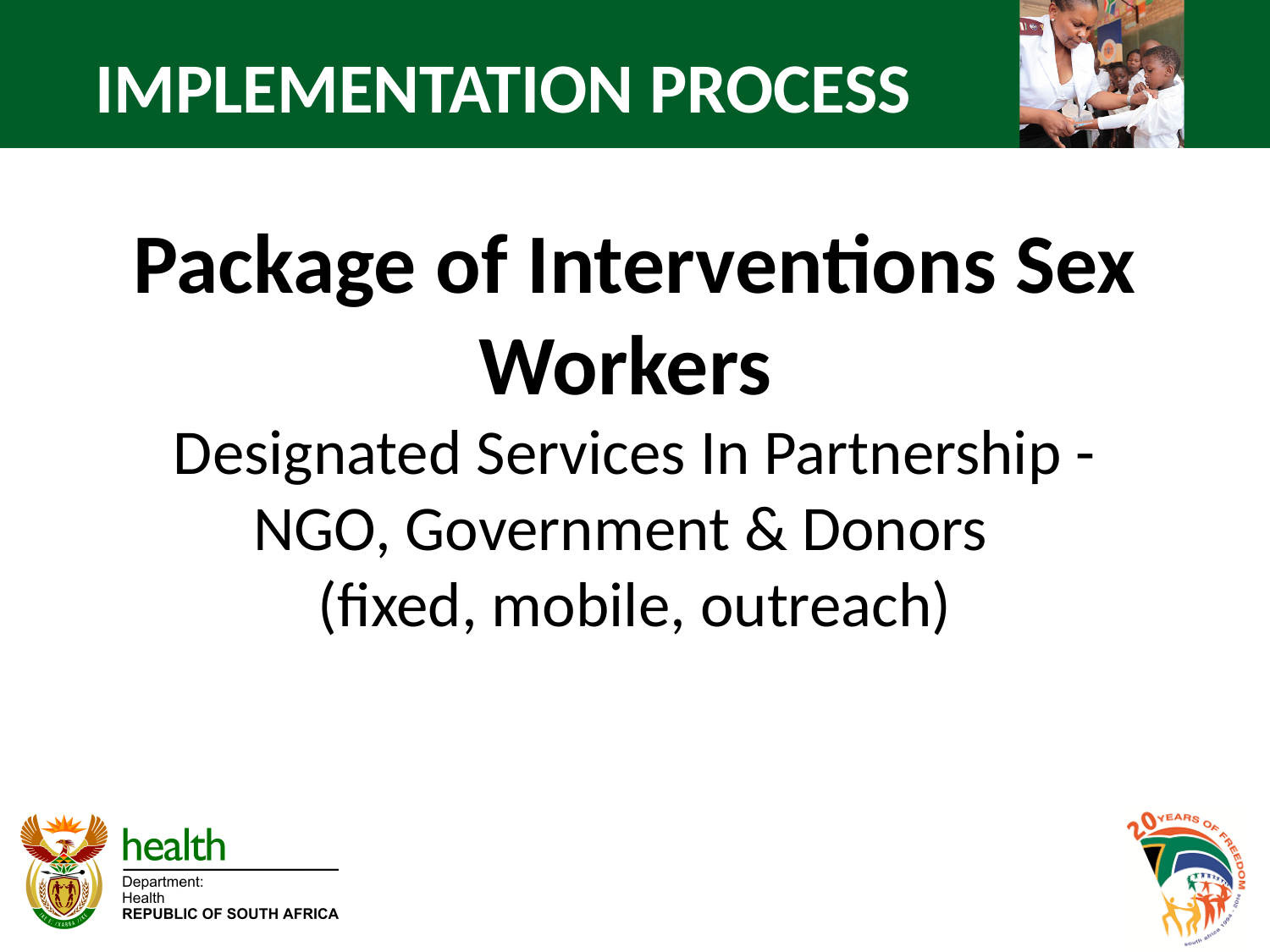

# Implementation Process
Comprehensive Package of HIV Prevention & Treatment Interventions

Package of Interventions Sex Workers
Designated Services In Partnership -NGO, Government & Donors
(fixed, mobile, outreach)